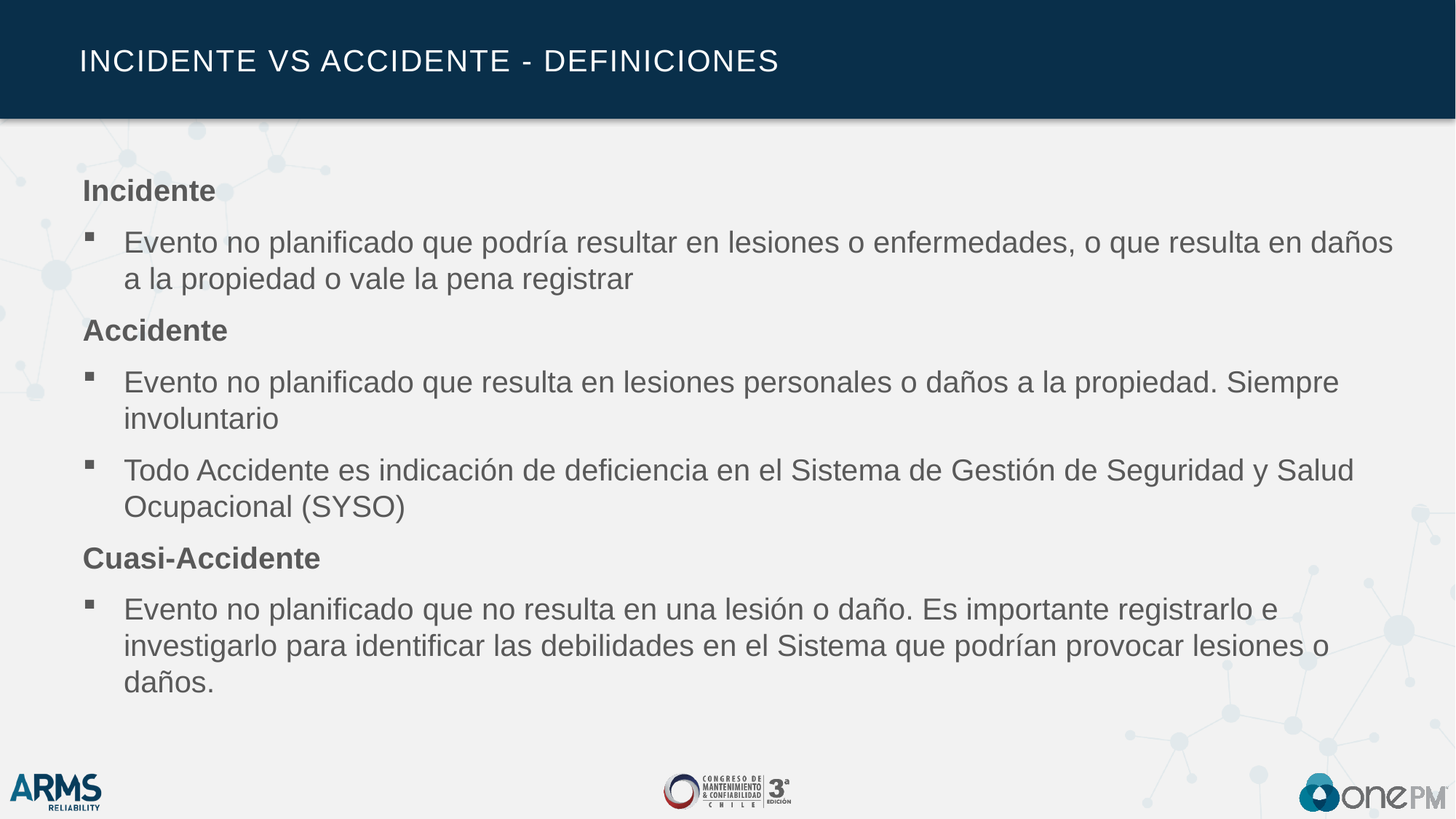

# Incidente vs Accidente - DEFINICIONES
Incidente
Evento no planificado que podría resultar en lesiones o enfermedades, o que resulta en daños a la propiedad o vale la pena registrar
Accidente
Evento no planificado que resulta en lesiones personales o daños a la propiedad. Siempre involuntario
Todo Accidente es indicación de deficiencia en el Sistema de Gestión de Seguridad y Salud Ocupacional (SYSO)
Cuasi-Accidente
Evento no planificado que no resulta en una lesión o daño. Es importante registrarlo e investigarlo para identificar las debilidades en el Sistema que podrían provocar lesiones o daños.